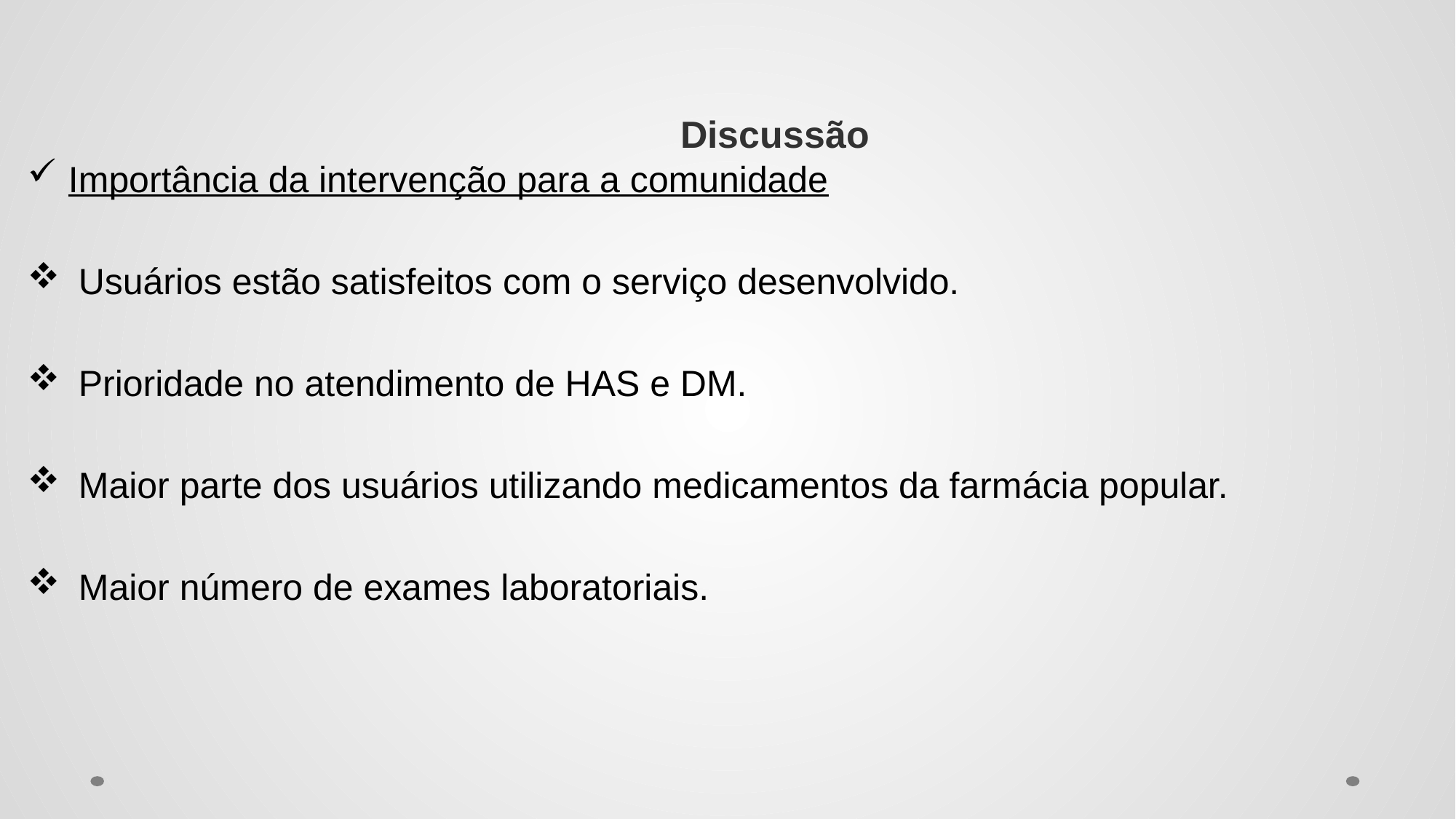

# Discussão
Importância da intervenção para a comunidade

 Usuários estão satisfeitos com o serviço desenvolvido.

 Prioridade no atendimento de HAS e DM.

 Maior parte dos usuários utilizando medicamentos da farmácia popular.

 Maior número de exames laboratoriais.